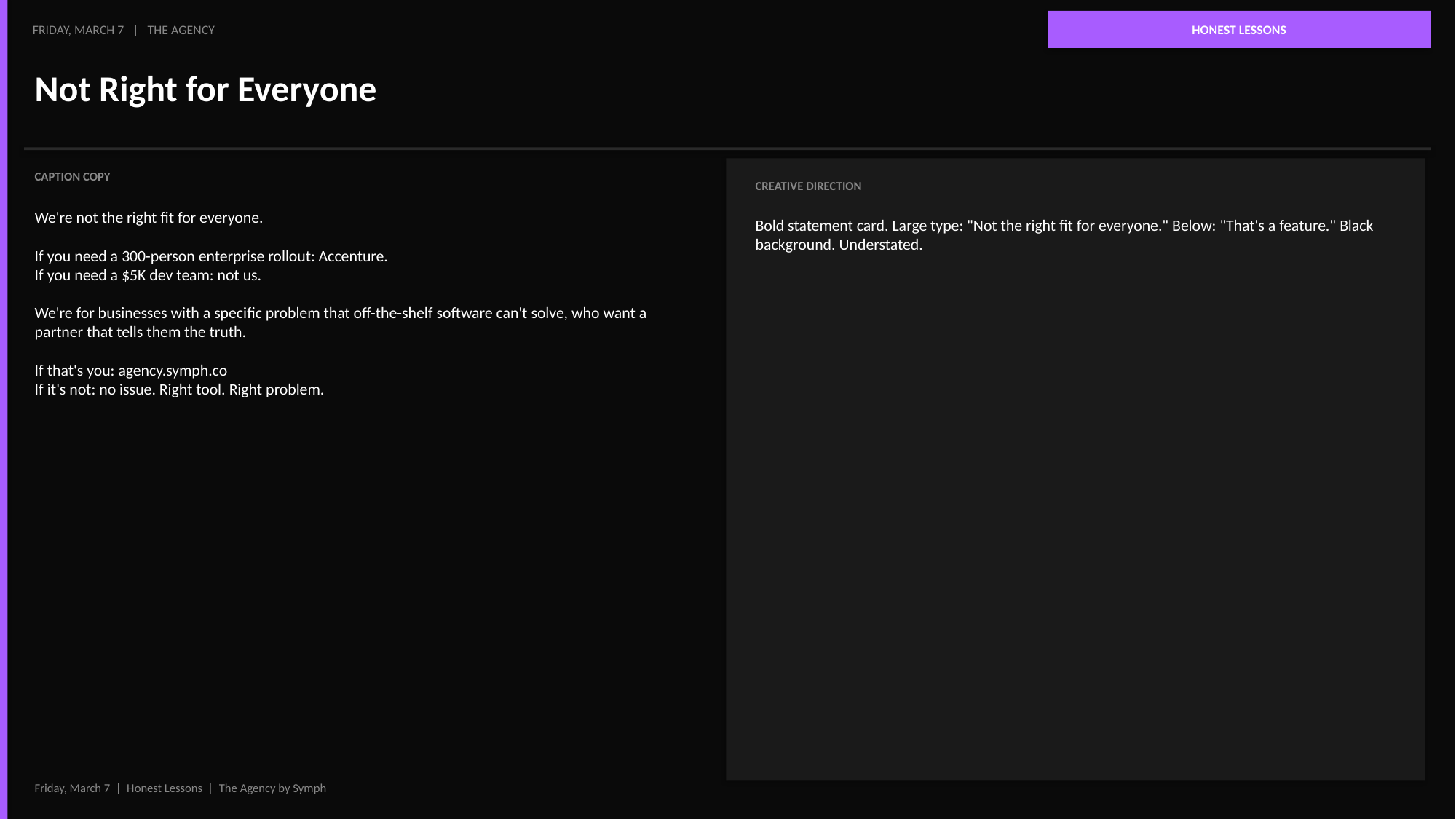

HONEST LESSONS
FRIDAY, MARCH 7   |   THE AGENCY
Not Right for Everyone

CAPTION COPY
CREATIVE DIRECTION
We're not the right fit for everyone.

If you need a 300-person enterprise rollout: Accenture.
If you need a $5K dev team: not us.

We're for businesses with a specific problem that off-the-shelf software can't solve, who want a partner that tells them the truth.

If that's you: agency.symph.co
If it's not: no issue. Right tool. Right problem.
Bold statement card. Large type: "Not the right fit for everyone." Below: "That's a feature." Black background. Understated.
Friday, March 7  |  Honest Lessons  |  The Agency by Symph